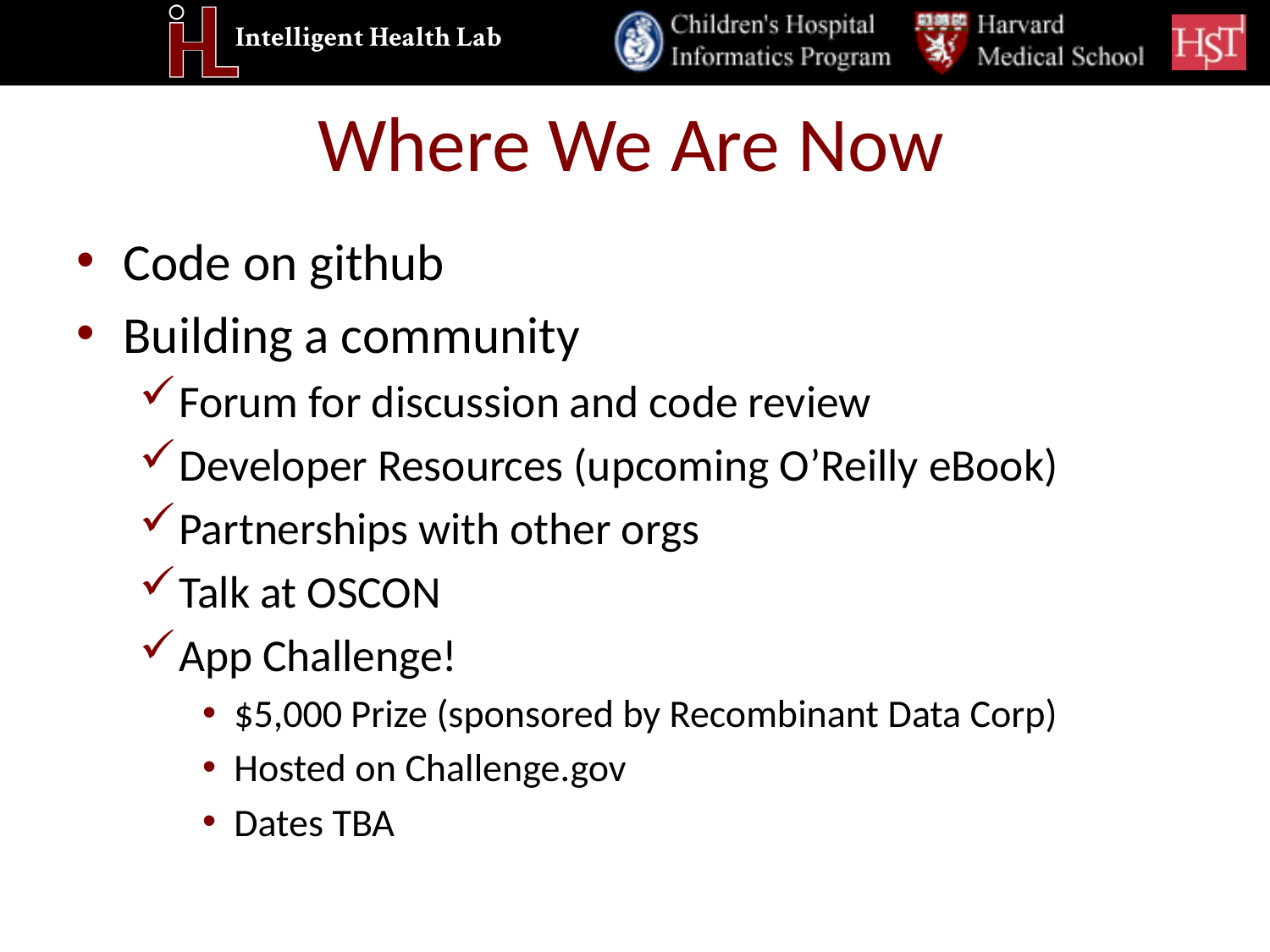

# Where We Are Now
Code on github
Building a community
Forum for discussion and code review
Developer Resources (upcoming O’Reilly eBook)
Partnerships with other orgs
Talk at OSCON
App Challenge!
$5,000 Prize (sponsored by Recombinant Data Corp)
Hosted on Challenge.gov
Dates TBA